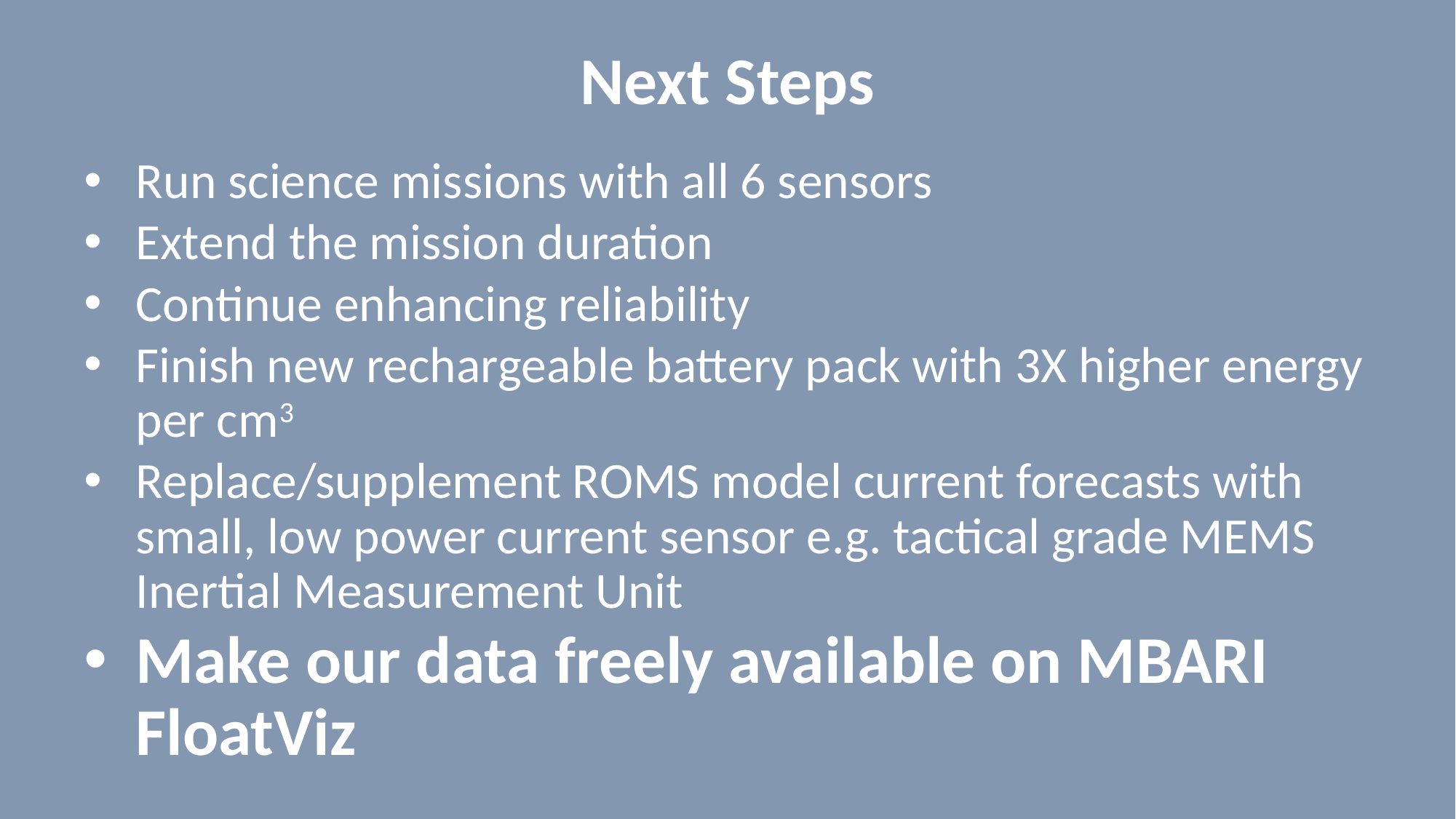

# Next Steps
Run science missions with all 6 sensors
Extend the mission duration
Continue enhancing reliability
Finish new rechargeable battery pack with 3X higher energy per cm3
Replace/supplement ROMS model current forecasts with small, low power current sensor e.g. tactical grade MEMS Inertial Measurement Unit
Make our data freely available on MBARI FloatViz